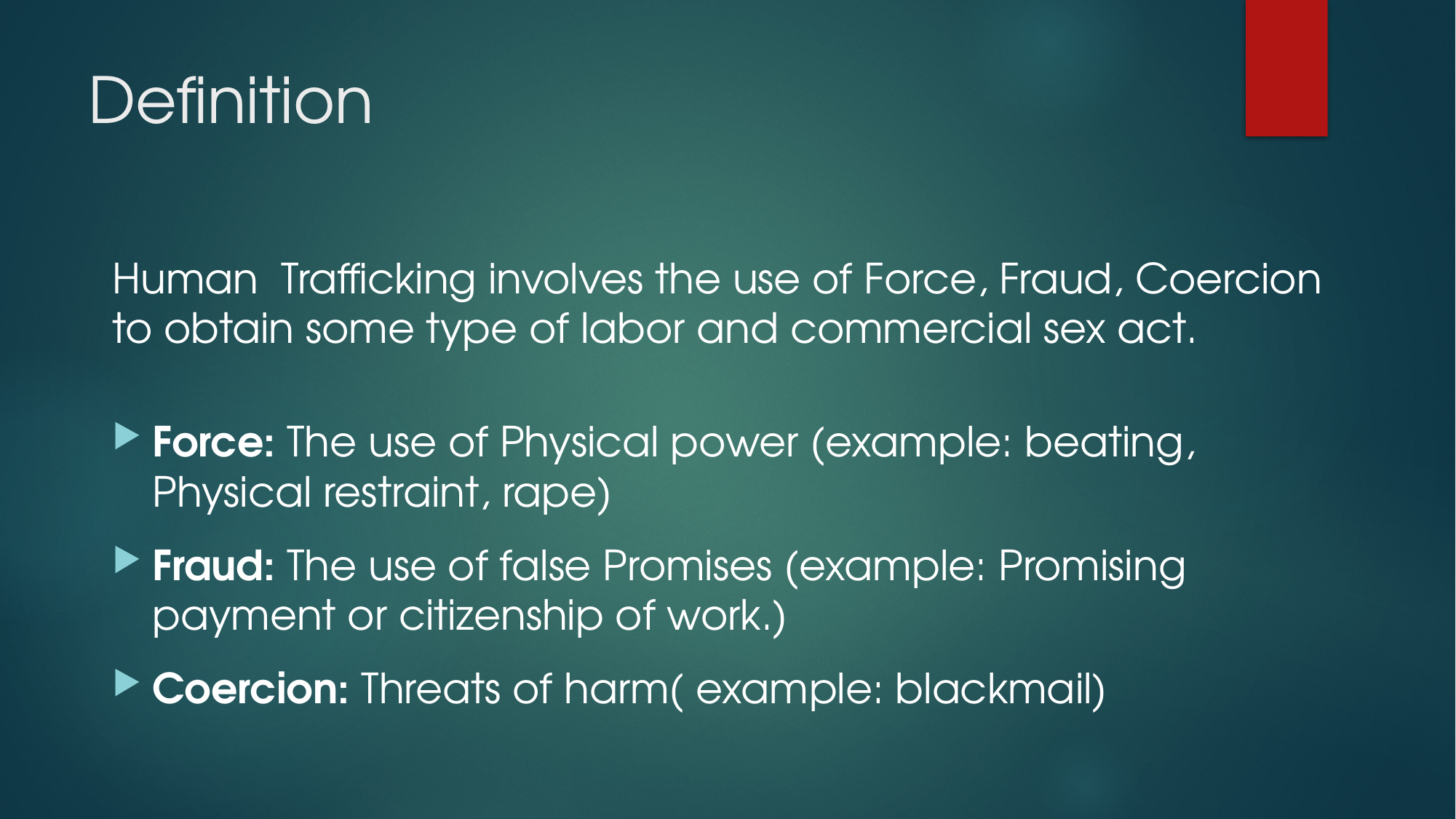

# Definition
Human  Trafficking involves the use of Force, Fraud, Coercion to obtain some type of labor and commercial sex act.

Force: The use of Physical power (example: beating, Physical restraint, rape)
Fraud: The use of false Promises (example: Promising payment or citizenship of work.)
Coercion: Threats of harm( example: blackmail)